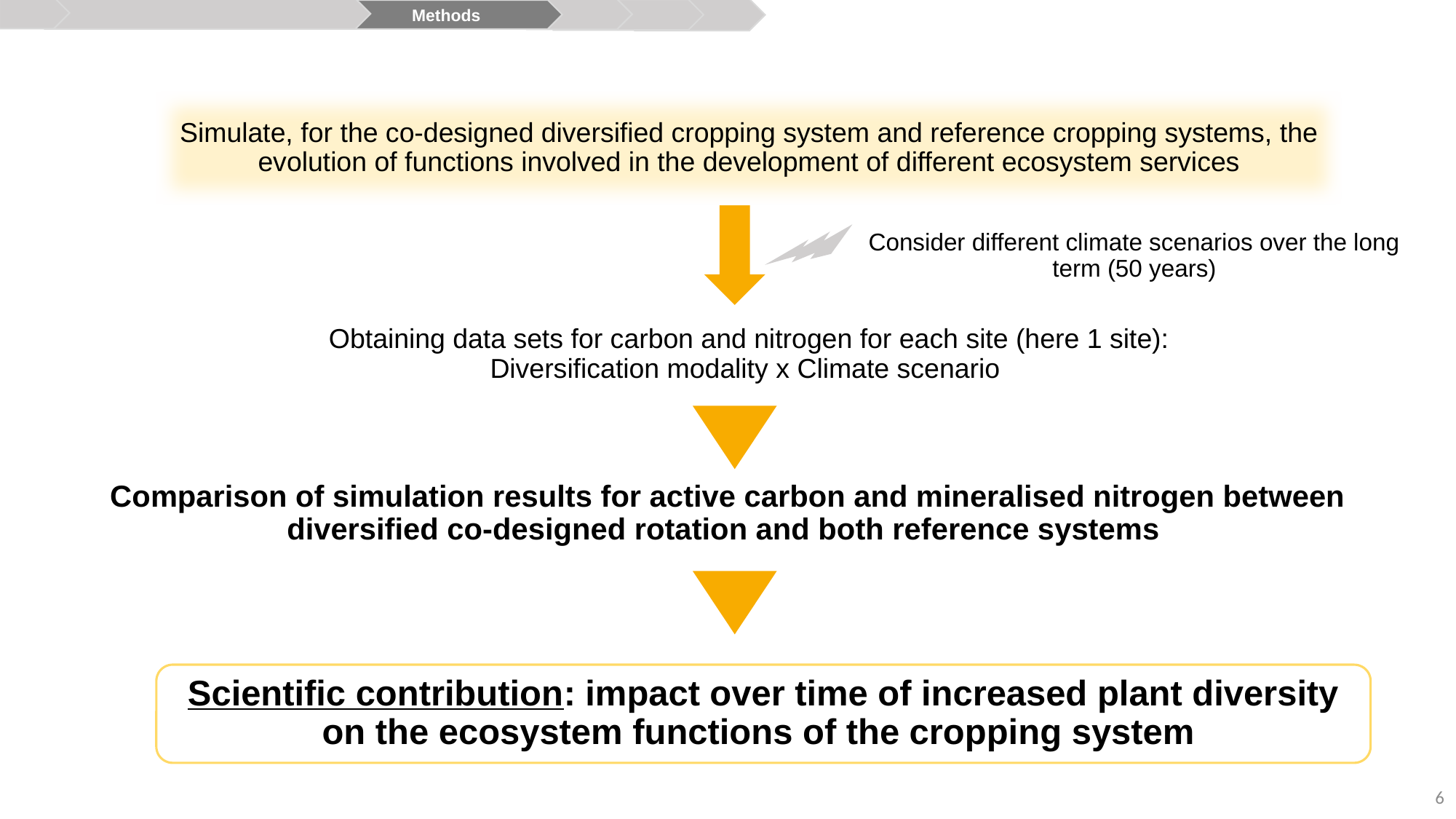

Methods
Simulate, for the co-designed diversified cropping system and reference cropping systems, the evolution of functions involved in the development of different ecosystem services

Consider different climate scenarios over the long term (50 years)

Obtaining data sets for carbon and nitrogen for each site (here 1 site):
Diversification modality x Climate scenario

Comparison of simulation results for active carbon and mineralised nitrogen between diversified co-designed rotation and both reference systems

Scientific contribution: impact over time of increased plant diversity on the ecosystem functions of the cropping system
6